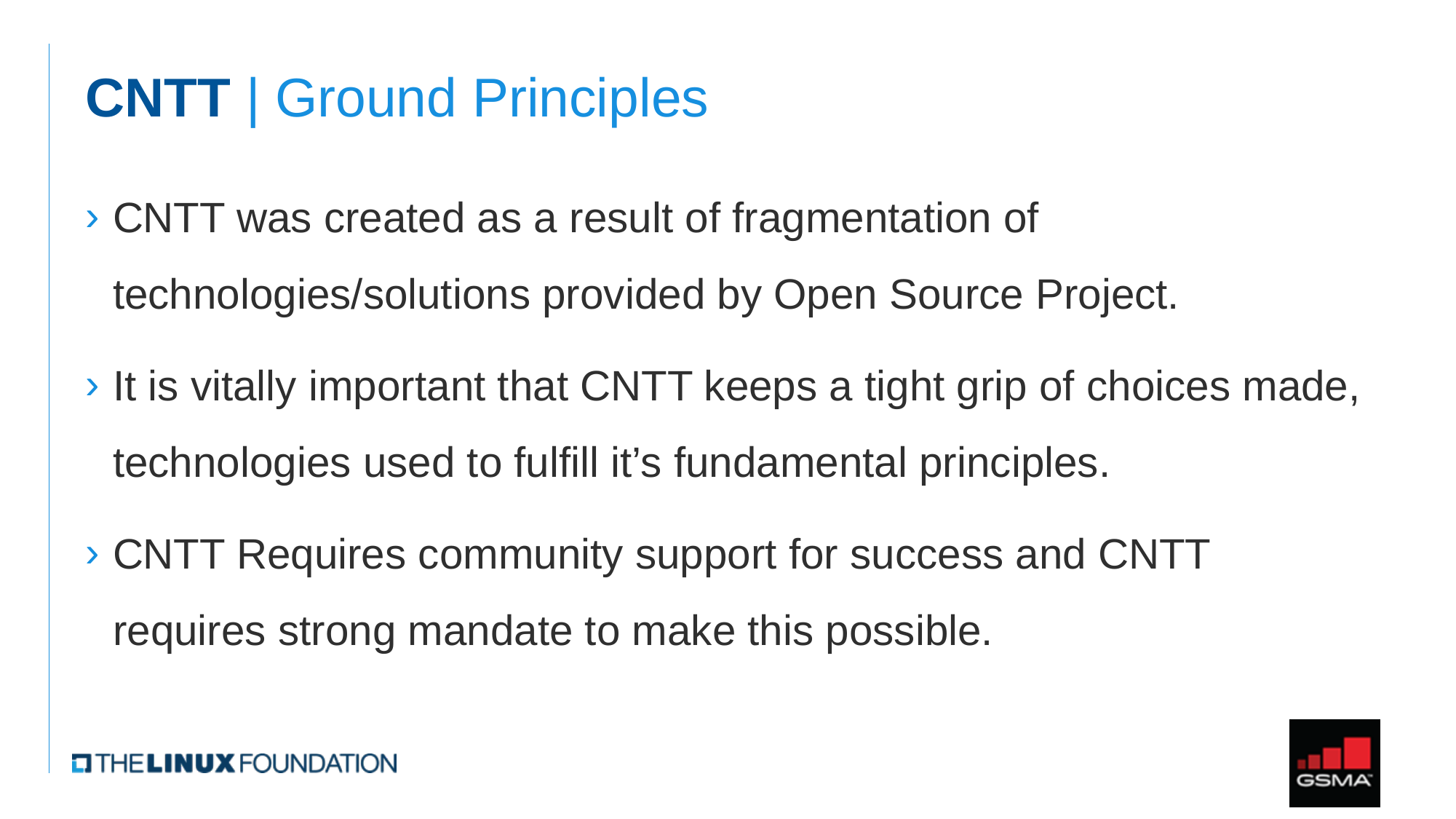

# CNTT | Ground Principles
CNTT was created as a result of fragmentation of technologies/solutions provided by Open Source Project.
It is vitally important that CNTT keeps a tight grip of choices made, technologies used to fulfill it’s fundamental principles.
CNTT Requires community support for success and CNTT requires strong mandate to make this possible.